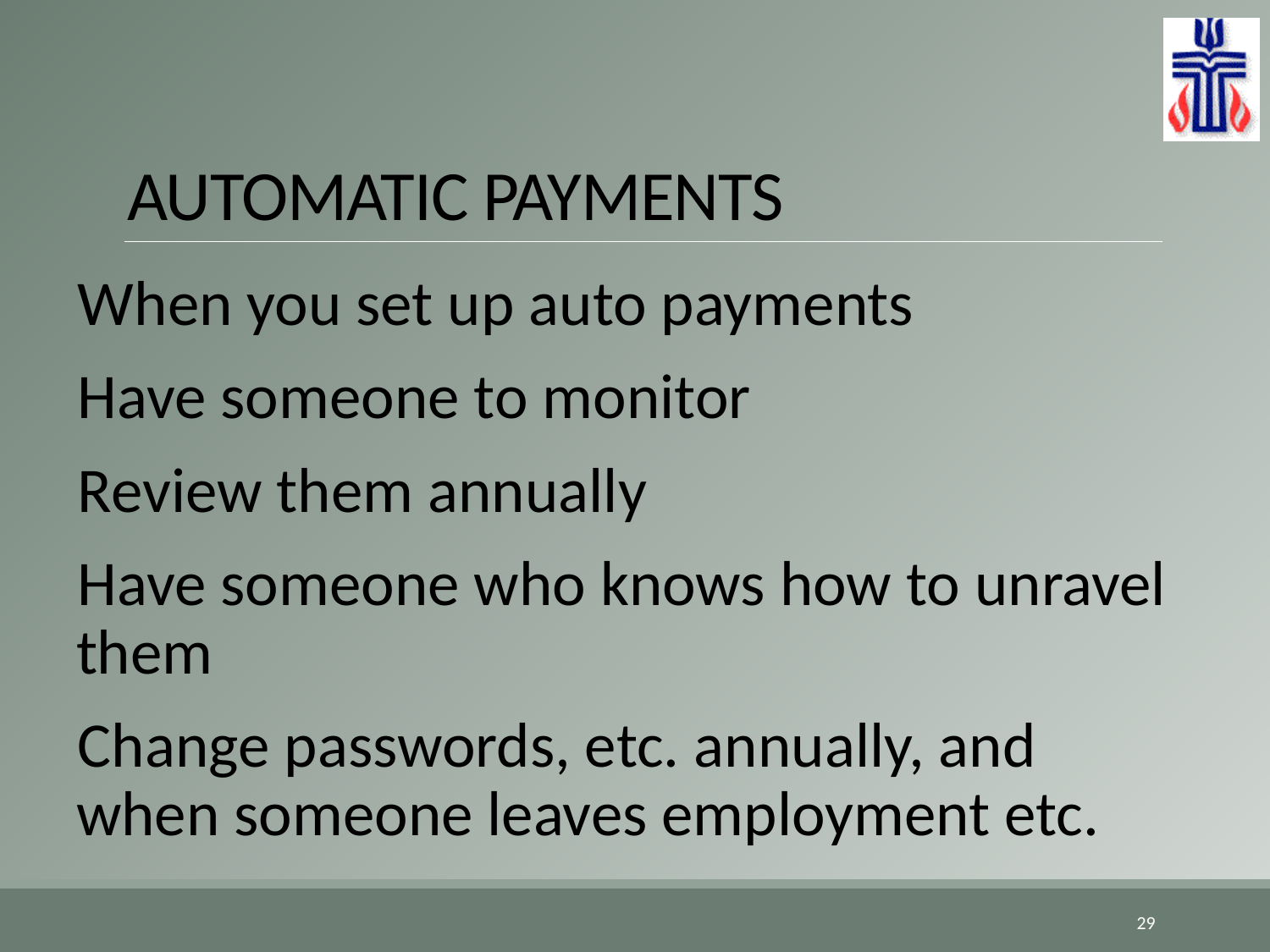

# AUTOMATIC PAYMENTS
When you set up auto payments
Have someone to monitor
Review them annually
Have someone who knows how to unravel them
Change passwords, etc. annually, and when someone leaves employment etc.

29